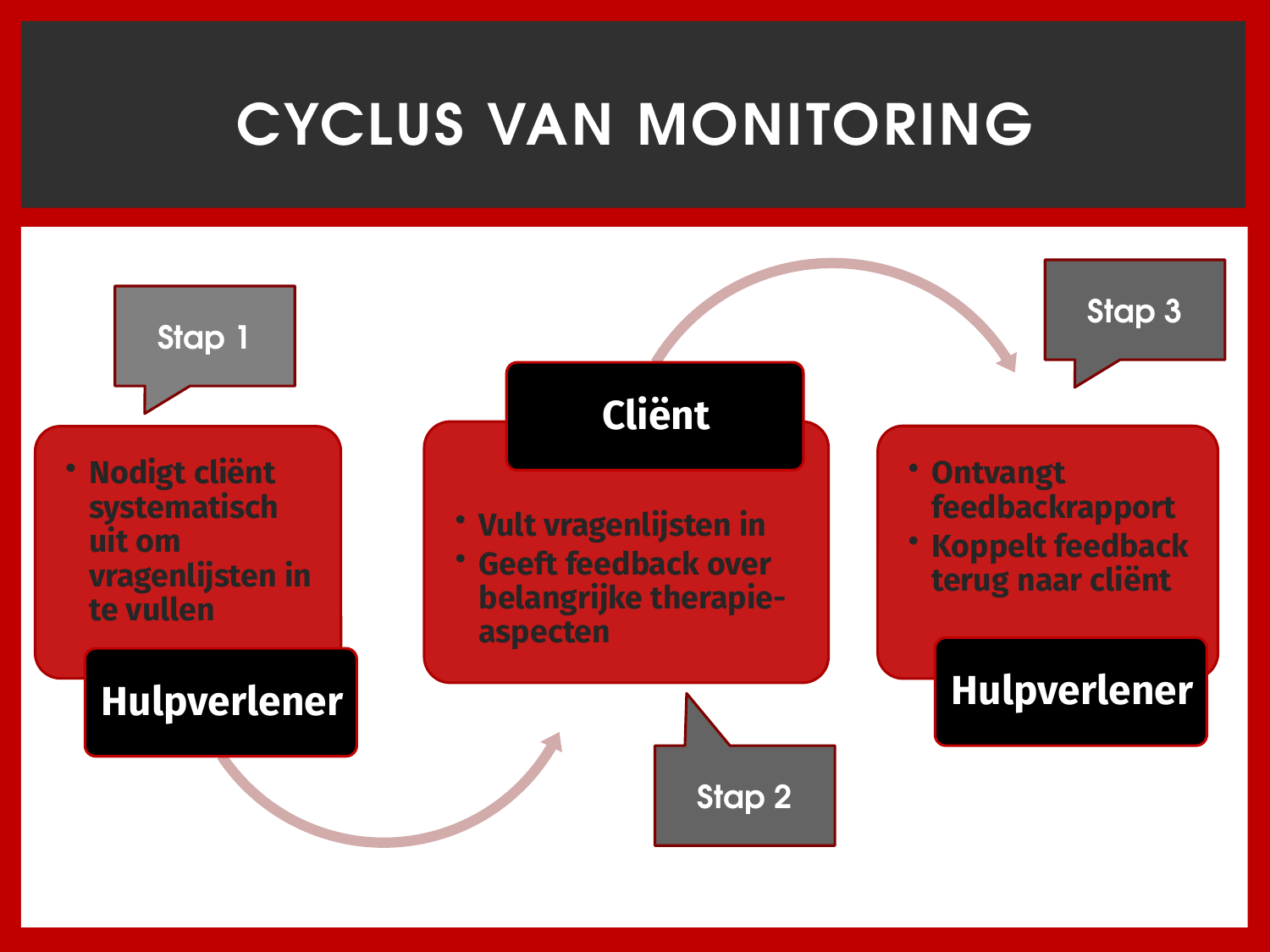

# Cyclus van monitoring
Nodigt cliënt systematisch uit om vragenlijsten in te vullen
Hulpverlener
Vult vragenlijsten in
Geeft feedback over belangrijke therapie-aspecten
Cliënt
Ontvangt feedbackrapport
Koppelt feedback terug naar cliënt
Hulpverlener
Stap 3
Stap 1
Stap 2